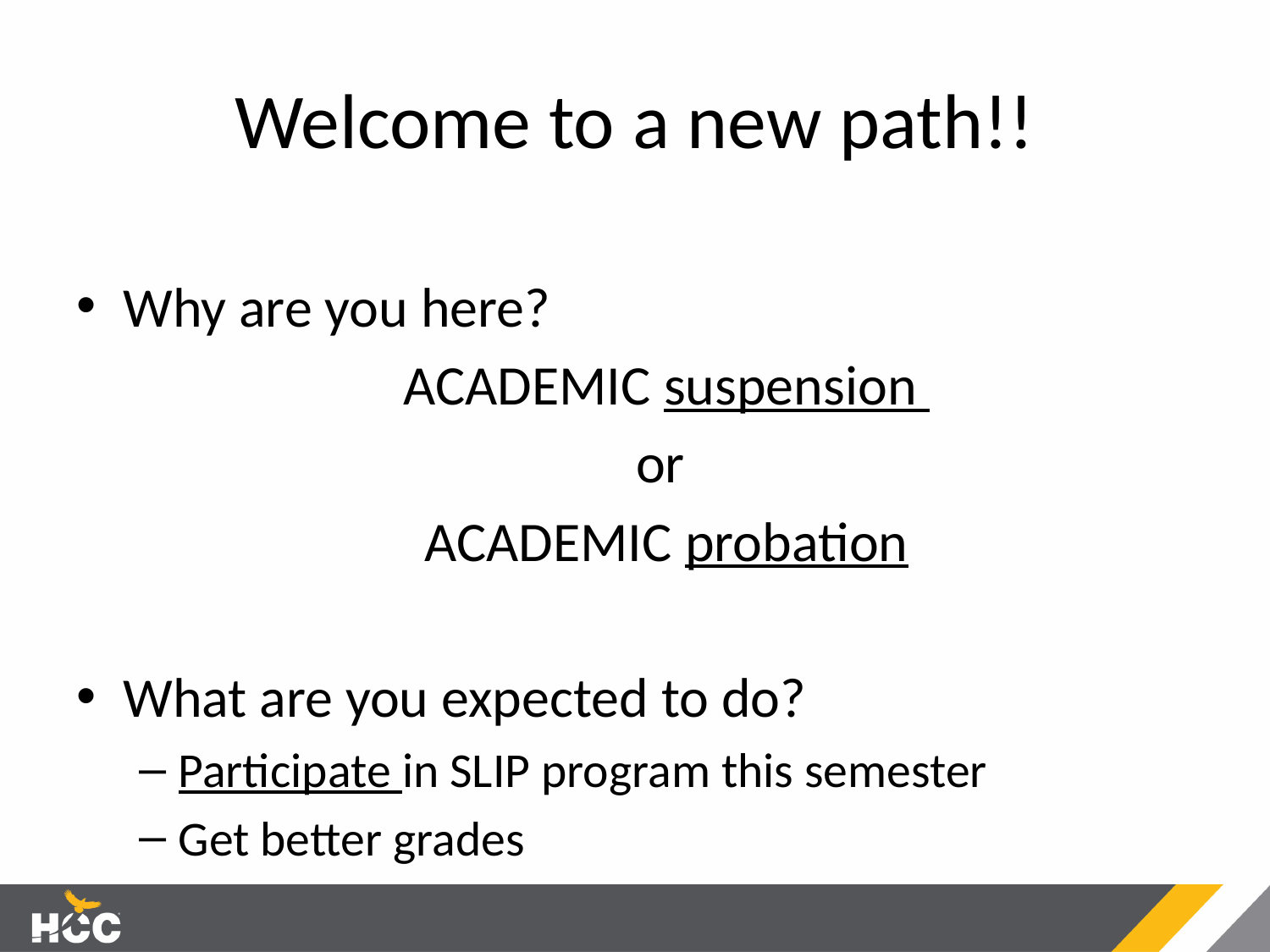

# Welcome to a new path!!
Why are you here?
ACADEMIC suspension
or
ACADEMIC probation

What are you expected to do?
Participate in SLIP program this semester
Get better grades